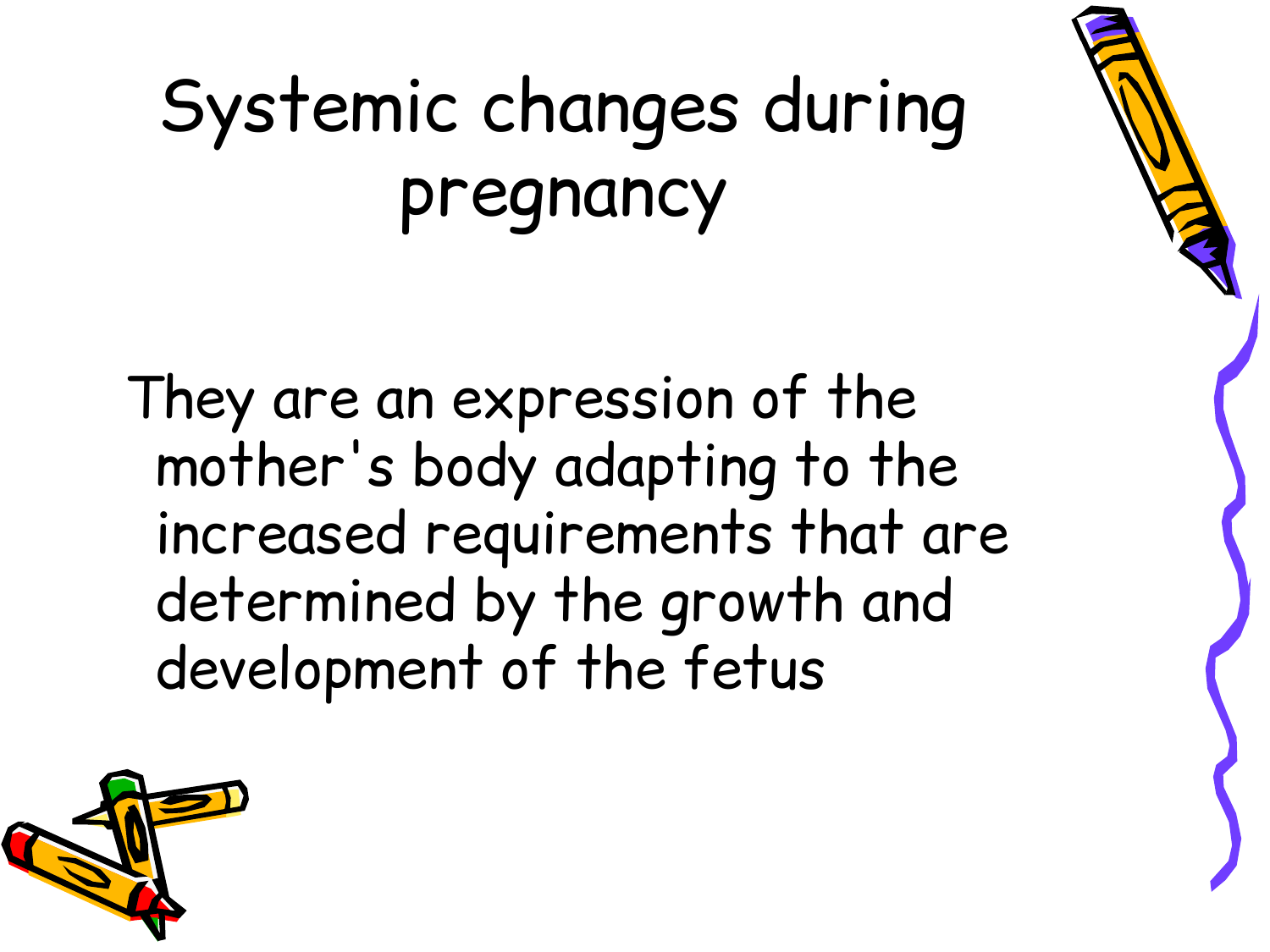

Systemic changes during pregnancy
 They are an expression of the mother's body adapting to the increased requirements that are determined by the growth and development of the fetus